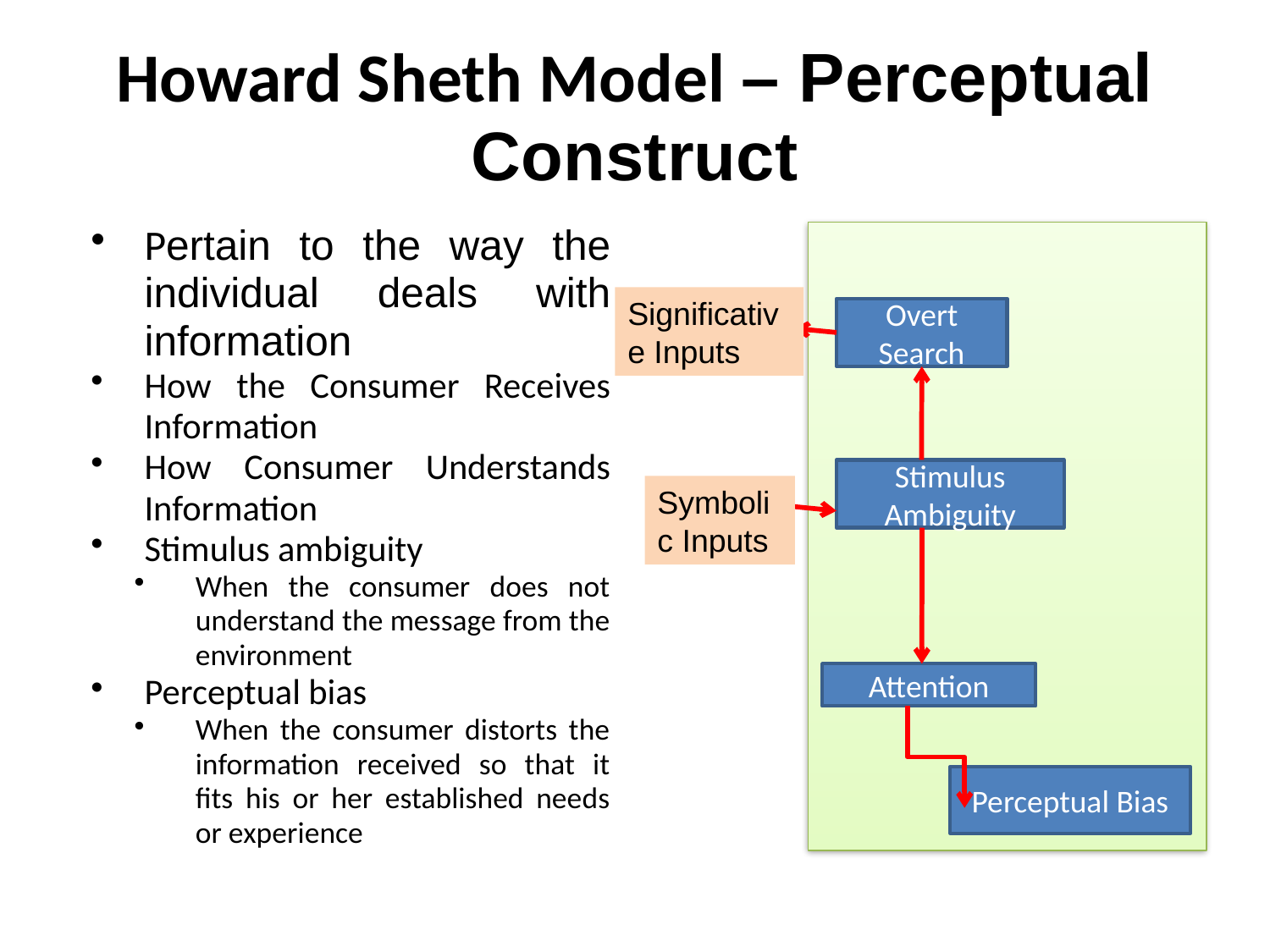

# Howard Sheth Model – Perceptual Construct
Pertain to the way the individual deals with information
How the Consumer Receives Information
How Consumer Understands Information
Stimulus ambiguity
When the consumer does not understand the message from the environment
Perceptual bias
When the consumer distorts the information received so that it fits his or her established needs or experience

Significative Inputs
Overt Search
Stimulus Ambiguity
Symbolic Inputs
Attention
Perceptual Bias